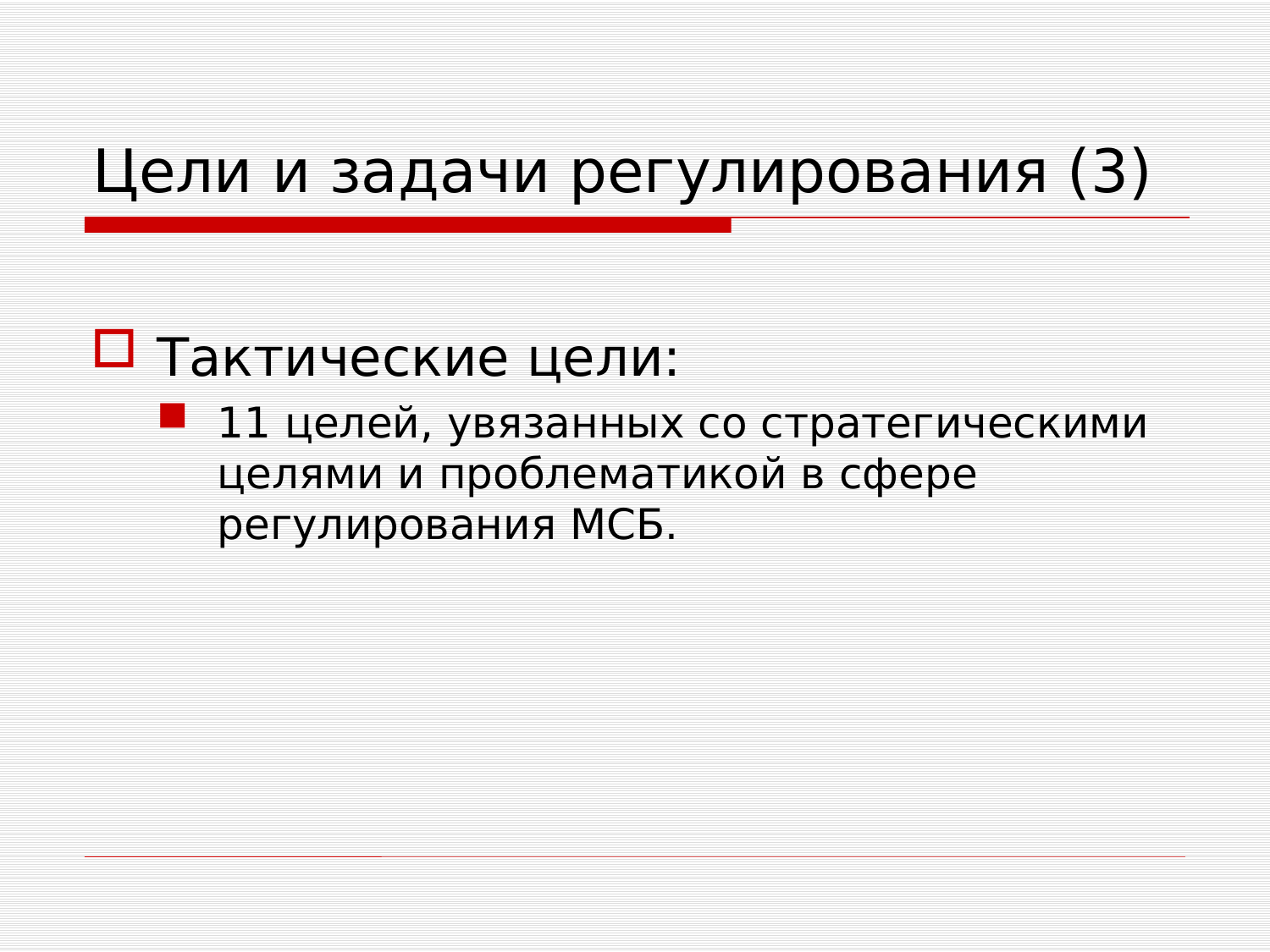

# Цели и задачи регулирования (3)

Тактические цели:
11 целей, увязанных со стратегическими целями и проблематикой в сфере регулирования МСБ.